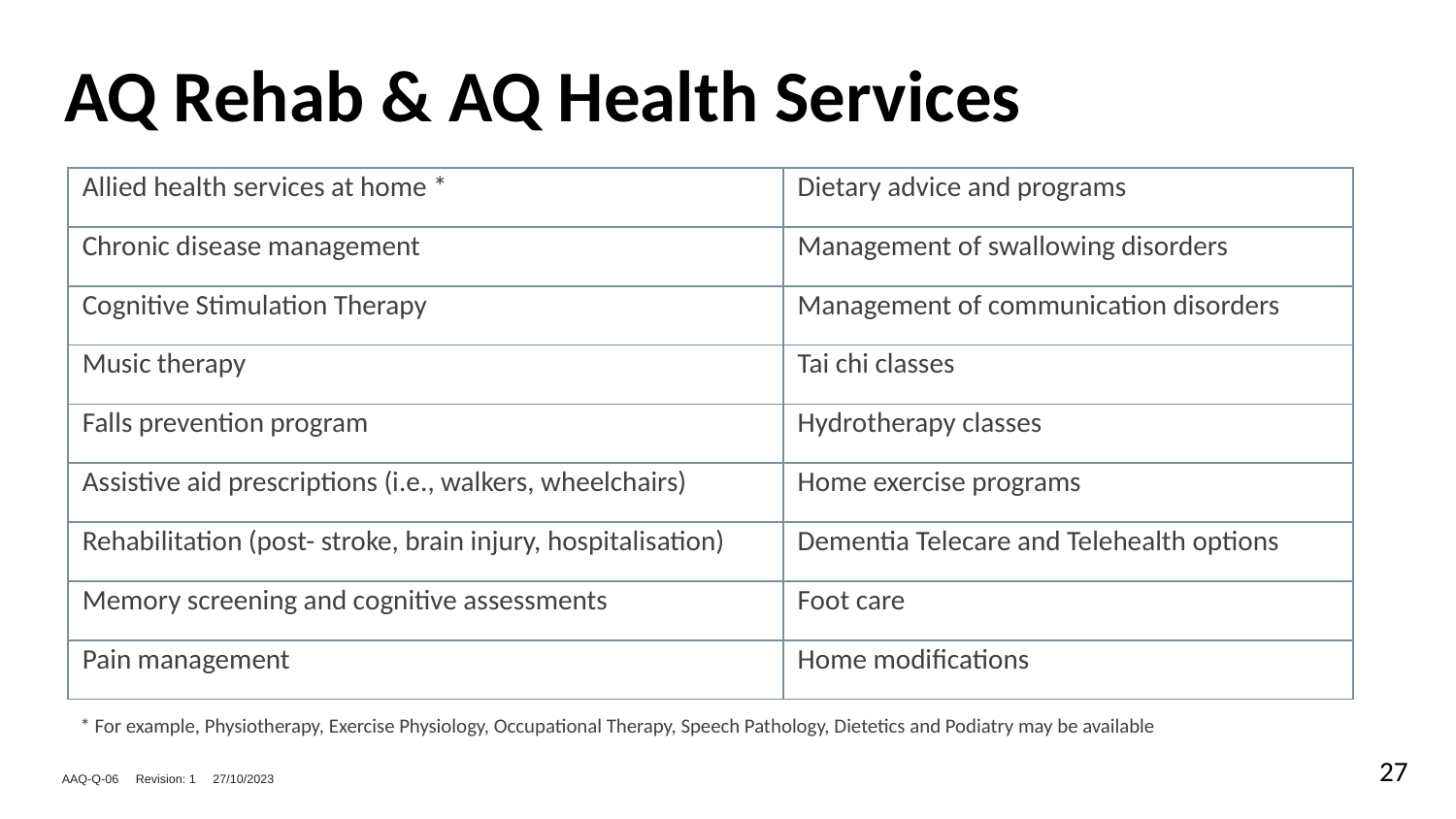

# AQ Rehab & AQ Health Services
| Allied health services at home \* | Dietary advice and programs |
| --- | --- |
| Chronic disease management | Management of swallowing disorders |
| Cognitive Stimulation Therapy | Management of communication disorders |
| Music therapy | Tai chi classes |
| Falls prevention program | Hydrotherapy classes |
| Assistive aid prescriptions (i.e., walkers, wheelchairs) | Home exercise programs |
| Rehabilitation (post- stroke, brain injury, hospitalisation) | Dementia Telecare and Telehealth options |
| Memory screening and cognitive assessments | Foot care |
| Pain management | Home modifications |
* For example, Physiotherapy, Exercise Physiology, Occupational Therapy, Speech Pathology, Dietetics and Podiatry may be available
27
AAQ-Q-06     Revision: 1     27/10/2023